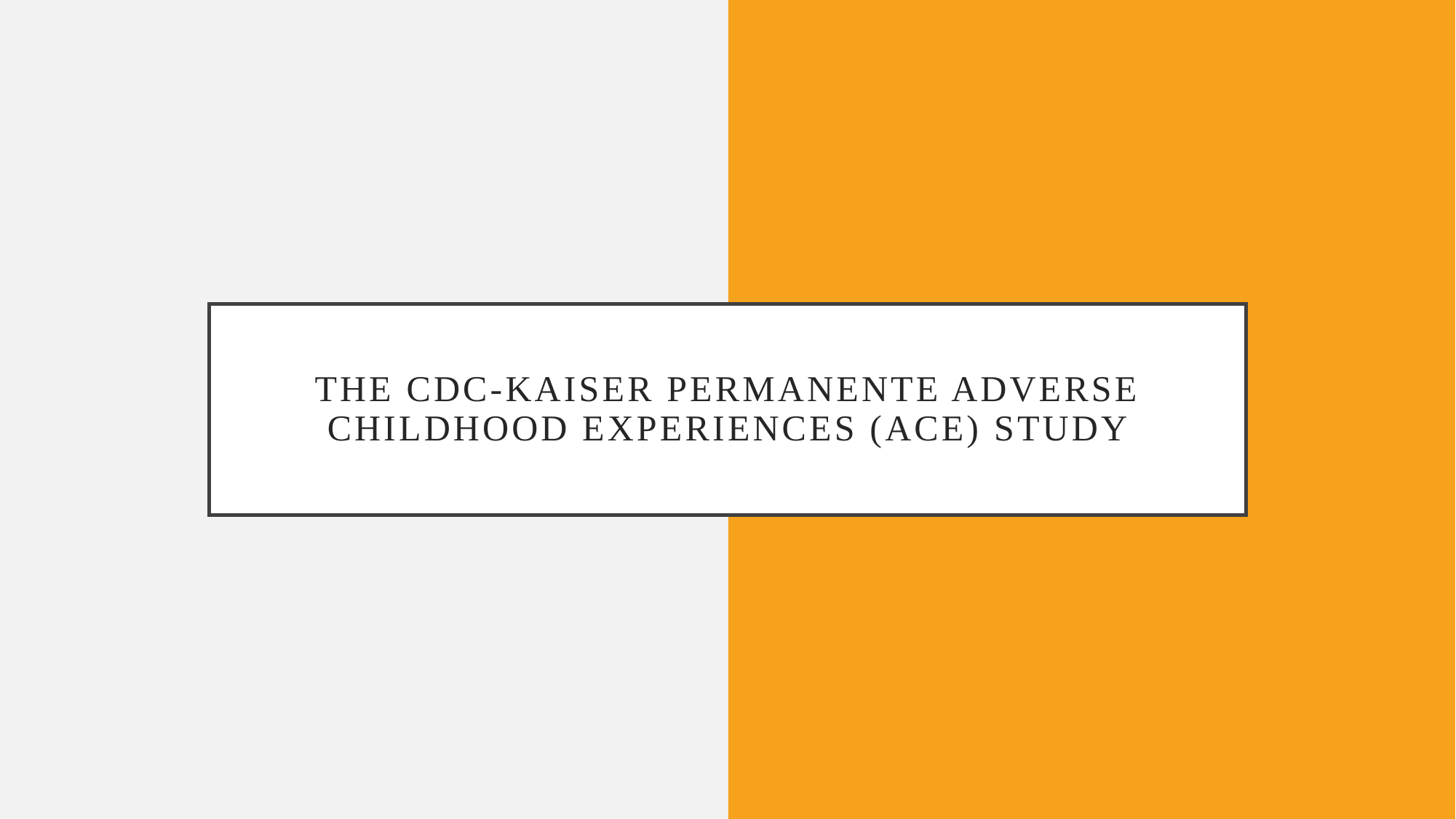

# The CDC-Kaiser Permanente adverse childhood experiences (ACE) study